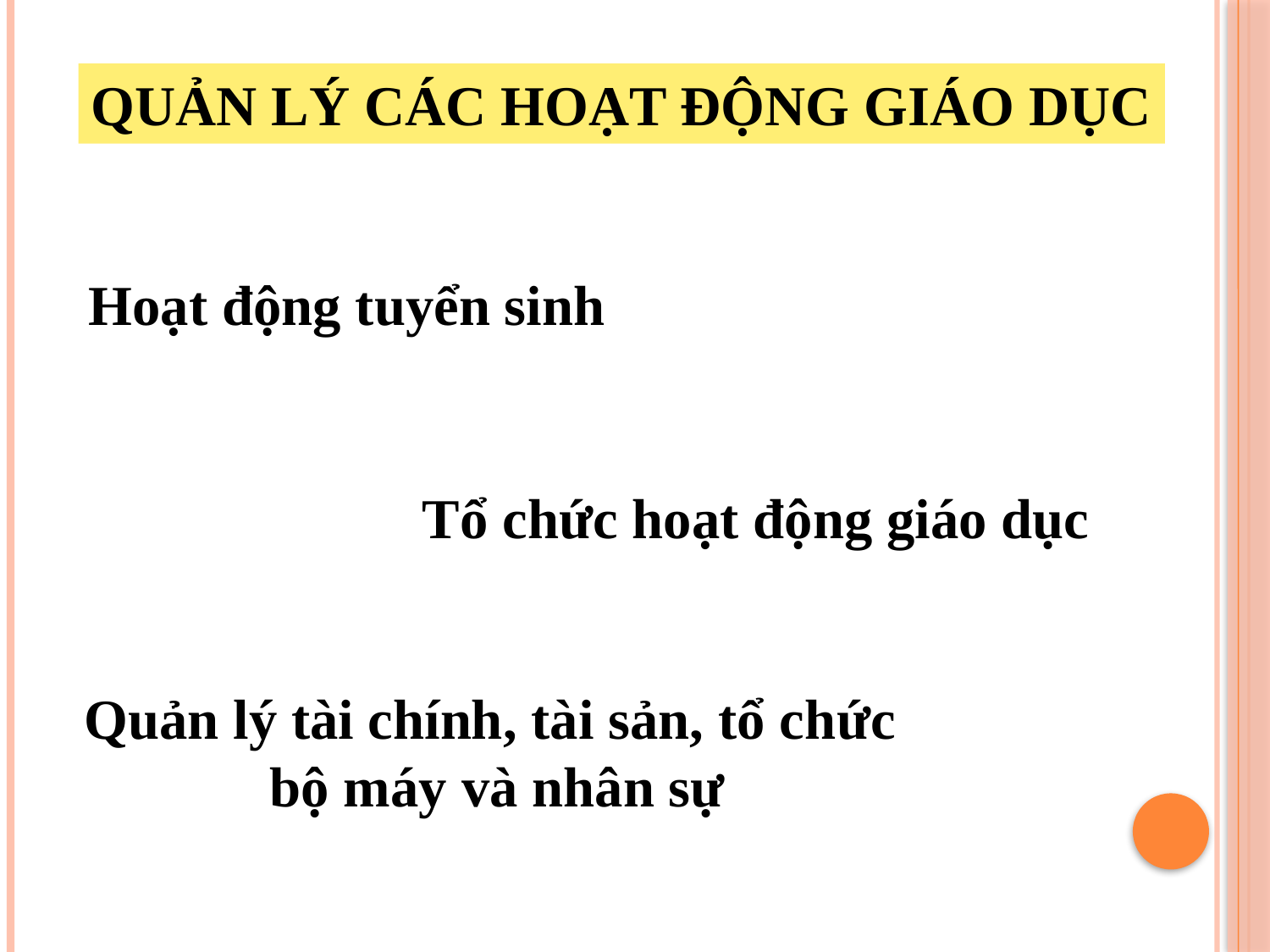

QUẢN LÝ CÁC HOẠT ĐỘNG GIÁO DỤC
Hoạt động tuyển sinh
 Tổ chức hoạt động giáo dục
Quản lý tài chính, tài sản, tổ chức
bộ máy và nhân sự